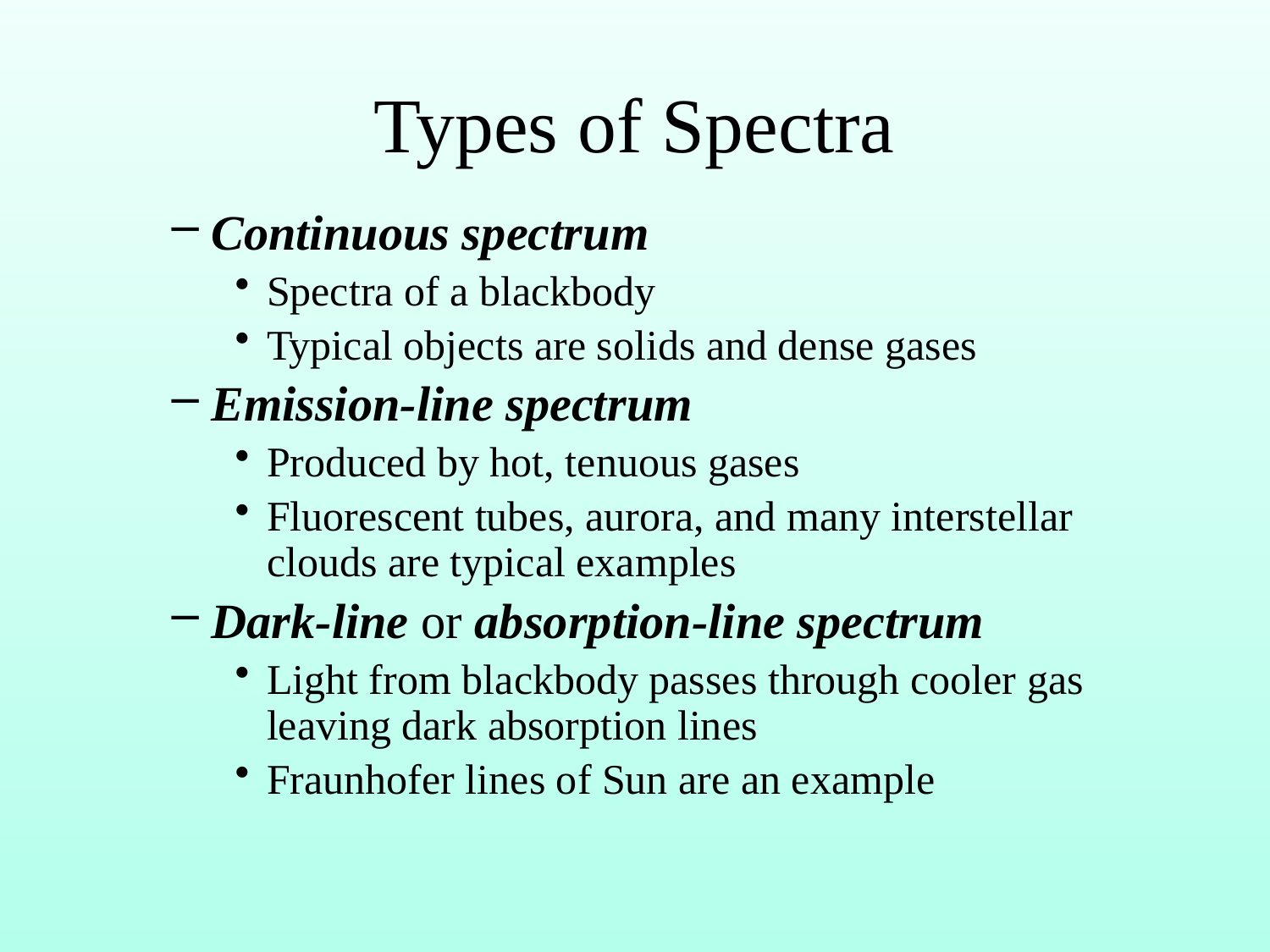

# Types of Spectra
Continuous spectrum
Spectra of a blackbody
Typical objects are solids and dense gases
Emission-line spectrum
Produced by hot, tenuous gases
Fluorescent tubes, aurora, and many interstellar clouds are typical examples
Dark-line or absorption-line spectrum
Light from blackbody passes through cooler gas leaving dark absorption lines
Fraunhofer lines of Sun are an example